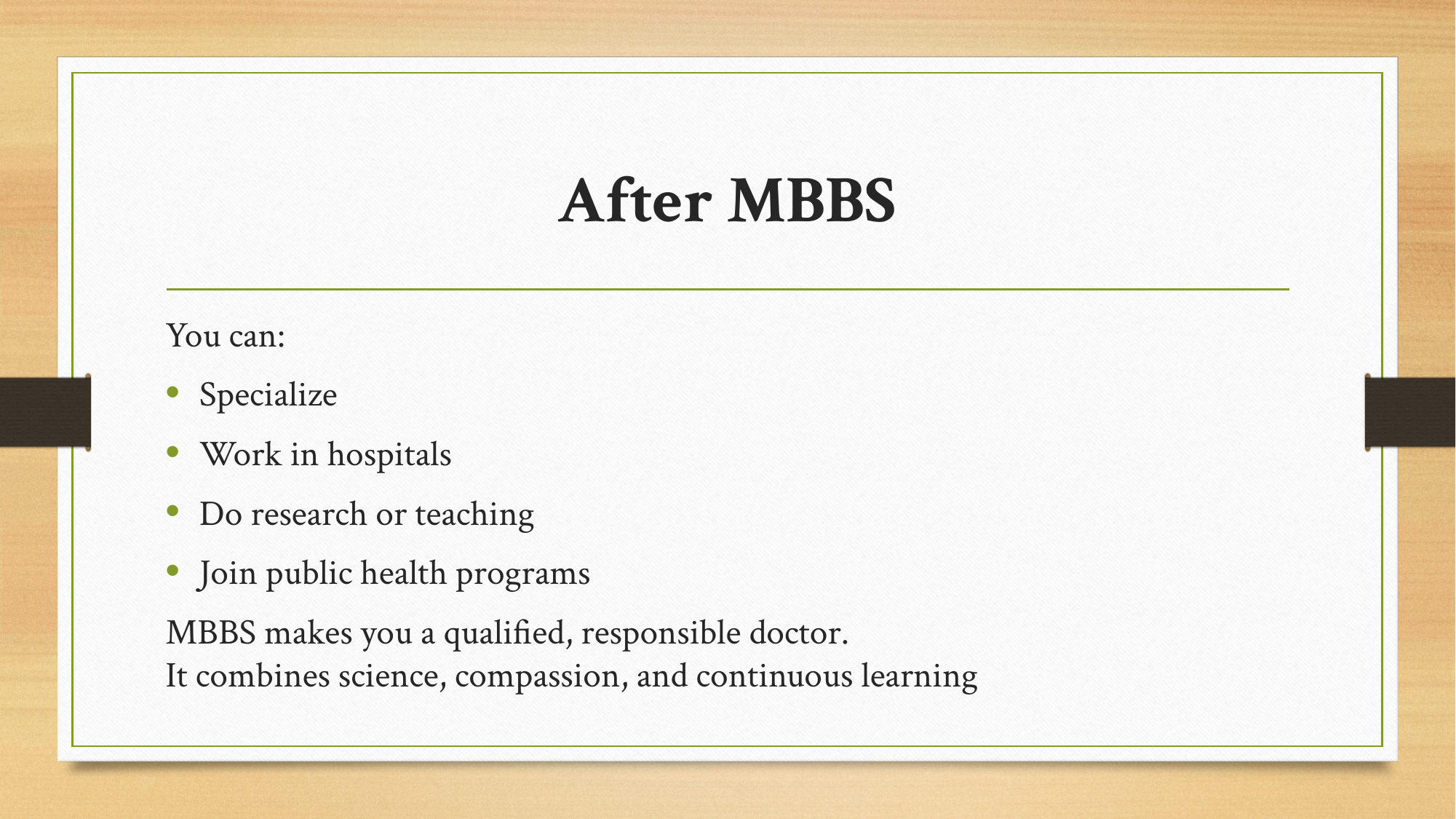

# After MBBS
You can:
Specialize
Work in hospitals
Do research or teaching
Join public health programs
MBBS makes you a qualified, responsible doctor.
It combines science, compassion, and continuous learning